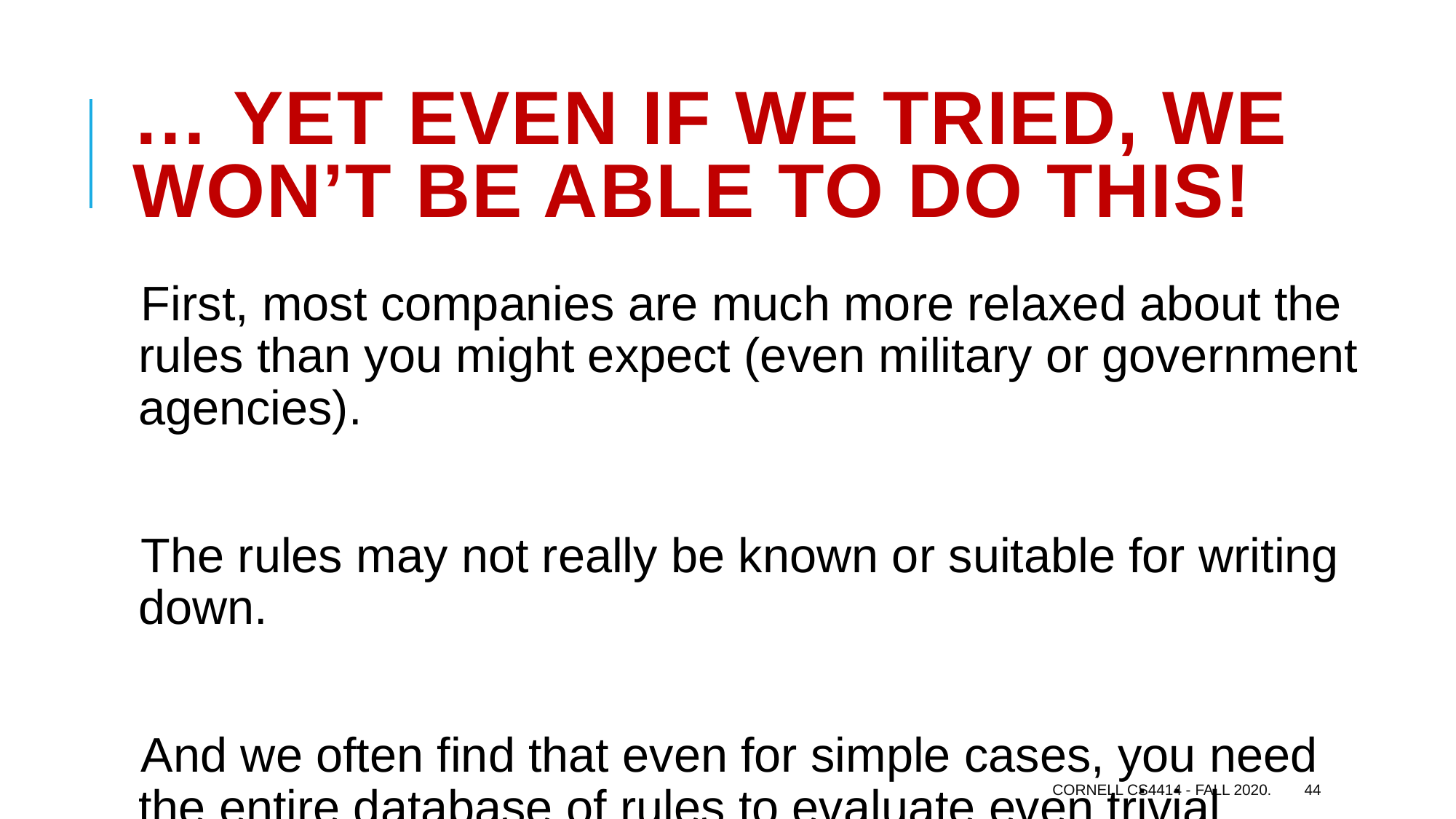

# … Yet even if we tried, we won’t be able to do this!
First, most companies are much more relaxed about the rules than you might expect (even military or government agencies).

The rules may not really be known or suitable for writing down.

And we often find that even for simple cases, you need the entire database of rules to evaluate even trivial questions!
Cornell CS4414 - Fall 2020.
44